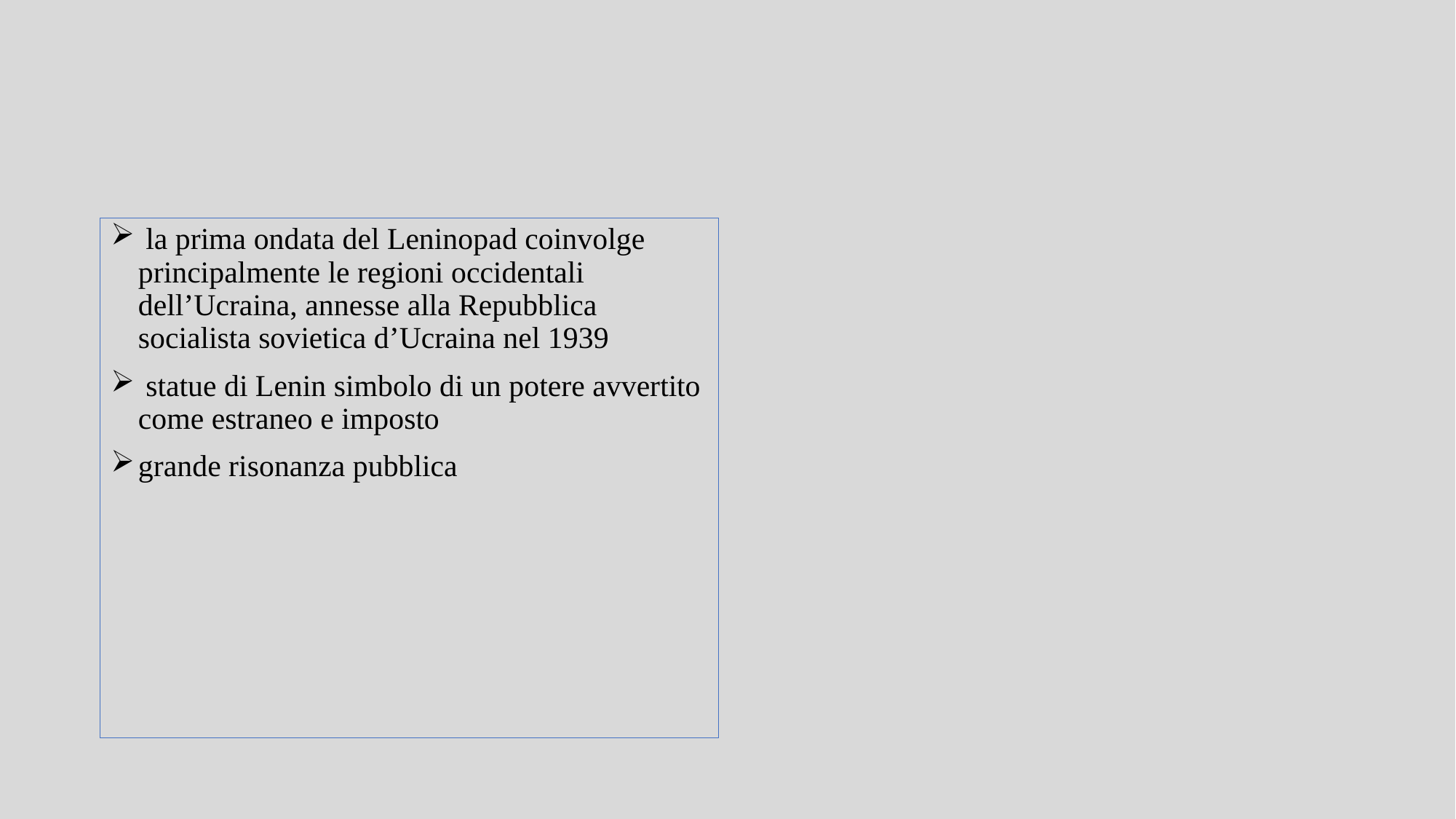

la prima ondata del Leninopad coinvolge principalmente le regioni occidentali dell’Ucraina, annesse alla Repubblica socialista sovietica d’Ucraina nel 1939
 statue di Lenin simbolo di un potere avvertito come estraneo e imposto
grande risonanza pubblica